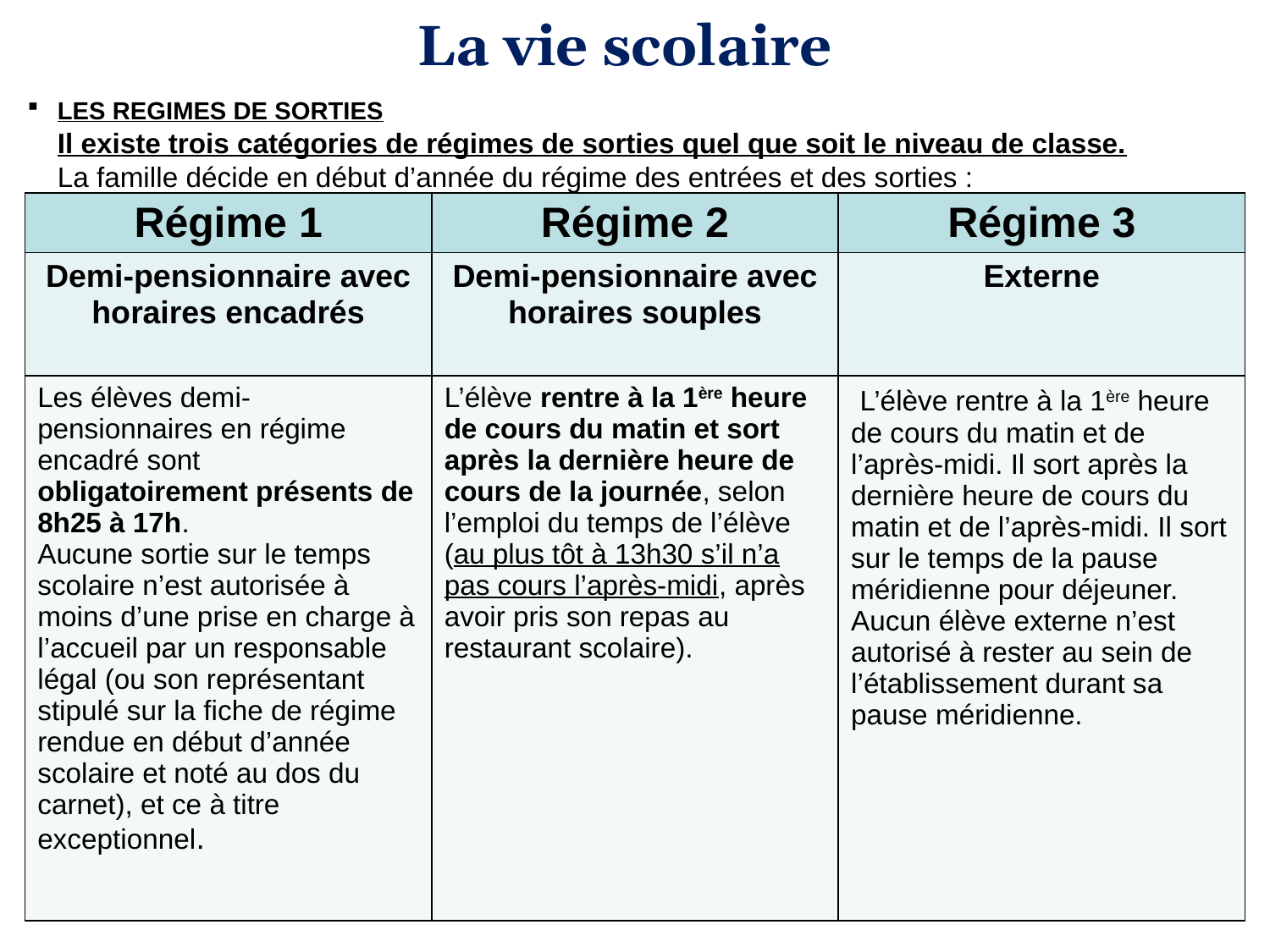

La vie scolaire

LES REGIMES DE SORTIES

Il existe trois catégories de régimes de sorties quel que soit le niveau de classe.
La famille décide en début d’année du régime des entrées et des sorties :
| Régime 1 | Régime 2 | Régime 3 |
| --- | --- | --- |
| Demi-pensionnaire avec horaires encadrés | Demi-pensionnaire avec horaires souples | Externe |
| Les élèves demi-pensionnaires en régime encadré sont obligatoirement présents de 8h25 à 17h. Aucune sortie sur le temps scolaire n’est autorisée à moins d’une prise en charge à l’accueil par un responsable légal (ou son représentant stipulé sur la fiche de régime rendue en début d’année scolaire et noté au dos du carnet), et ce à titre exceptionnel. | L’élève rentre à la 1ère heure de cours du matin et sort après la dernière heure de cours de la journée, selon l’emploi du temps de l’élève (au plus tôt à 13h30 s’il n’a pas cours l’après-midi, après avoir pris son repas au restaurant scolaire). | L’élève rentre à la 1ère heure de cours du matin et de l’après-midi. Il sort après la dernière heure de cours du matin et de l’après-midi. Il sort sur le temps de la pause méridienne pour déjeuner. Aucun élève externe n’est autorisé à rester au sein de l’établissement durant sa pause méridienne. |